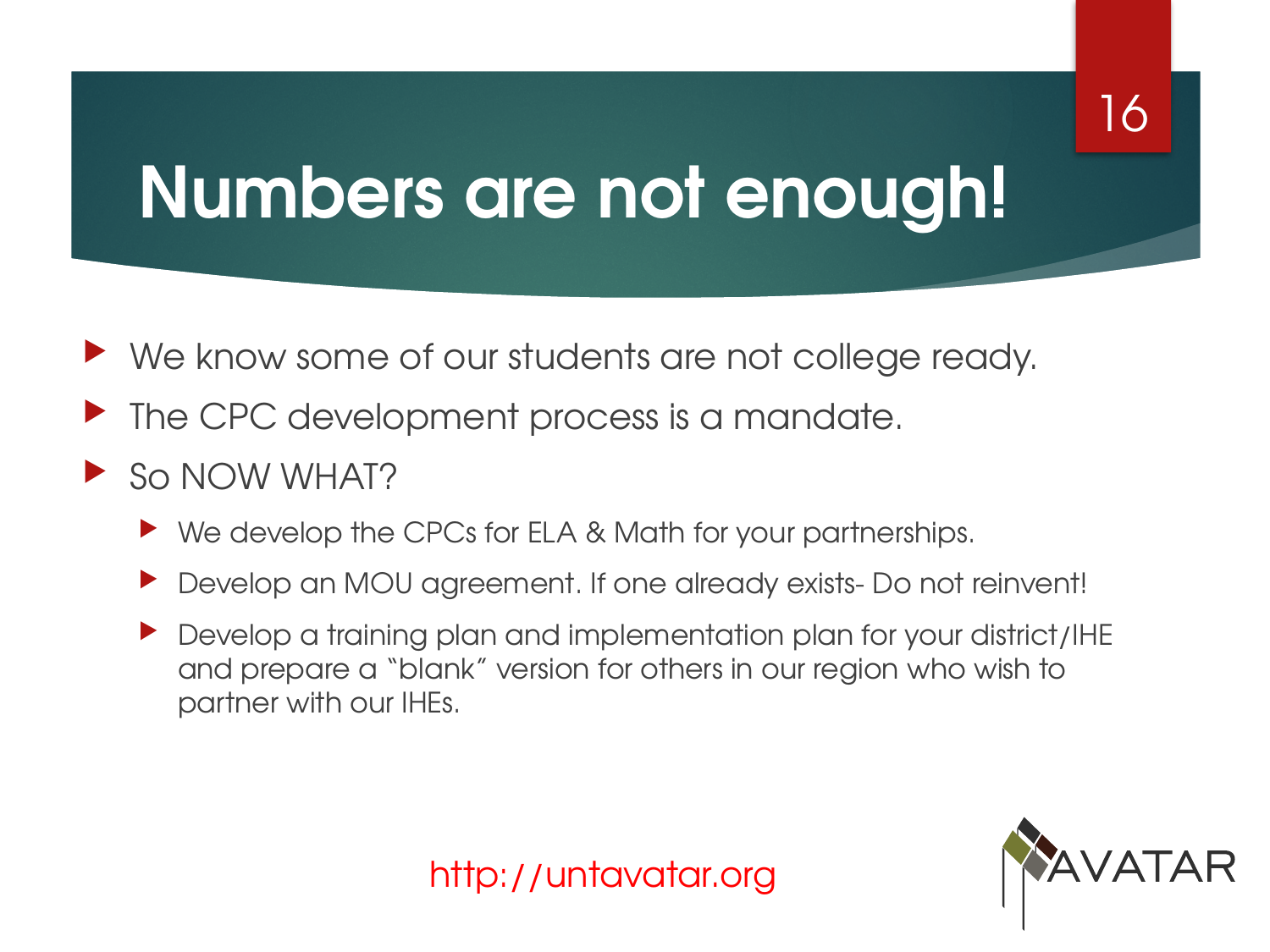

16

# Numbers are not enough!
We know some of our students are not college ready.
The CPC development process is a mandate.
So NOW WHAT?
We develop the CPCs for ELA & Math for your partnerships.
Develop an MOU agreement. If one already exists- Do not reinvent!
Develop a training plan and implementation plan for your district/IHE and prepare a “blank” version for others in our region who wish to partner with our IHEs.